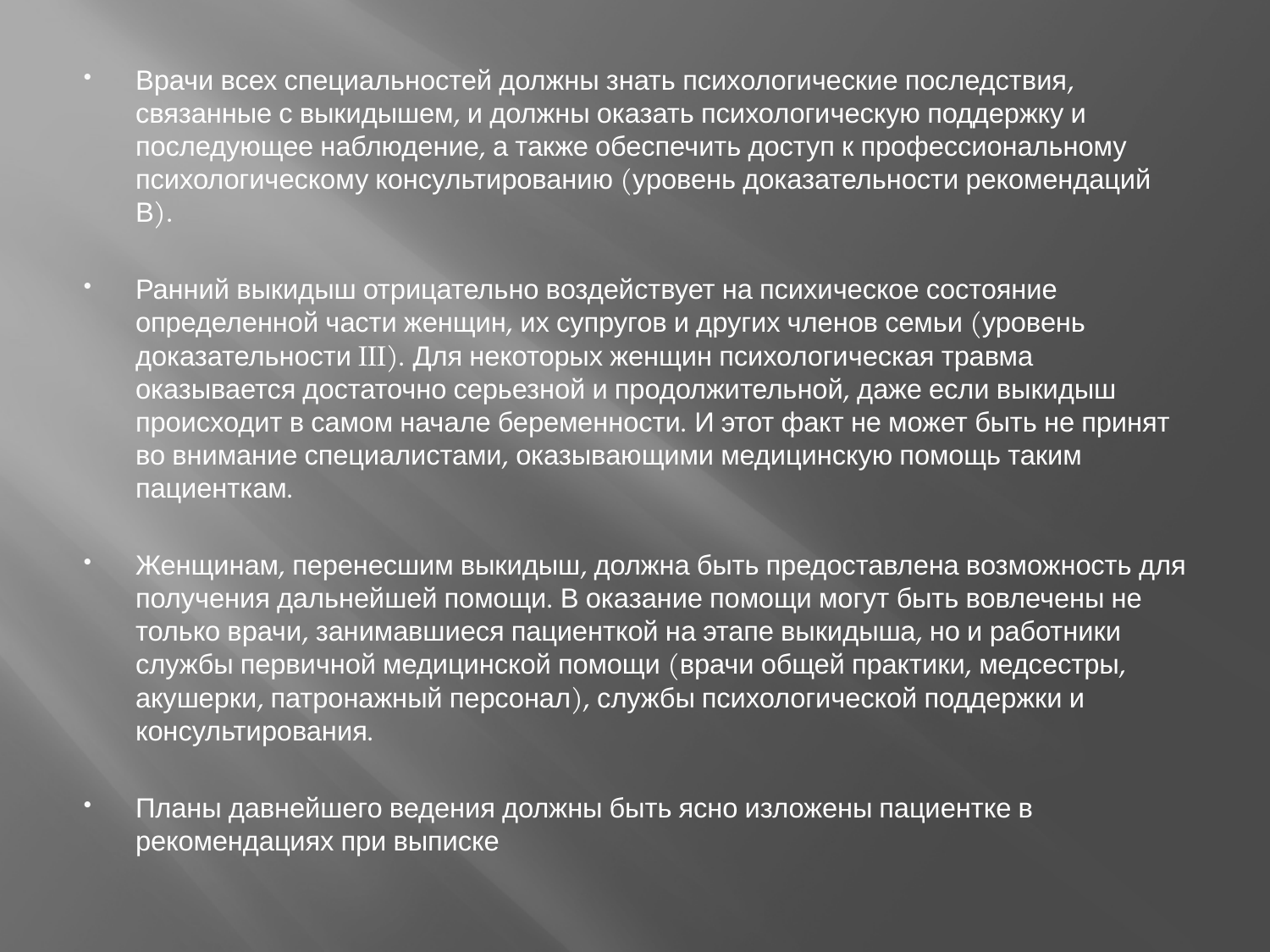

Врачи всех специальностей должны знать психологические последствия, связанные с выкидышем, и должны оказать психологическую поддержку и последующее наблюдение, а также обеспечить доступ к профессиональному психологическому консультированию (уровень доказательности рекомендаций В).

Ранний выкидыш отрицательно воздействует на психическое состояние определенной части женщин, их супругов и других членов семьи (уровень доказательности III). Для некоторых женщин психологическая травма оказывается достаточно серьезной и продолжительной, даже если выкидыш происходит в самом начале беременности. И этот факт не может быть не принят во внимание специалистами, оказывающими медицинскую помощь таким пациенткам.

Женщинам, перенесшим выкидыш, должна быть предоставлена возможность для получения дальнейшей помощи. В оказание помощи могут быть вовлечены не только врачи, занимавшиеся пациенткой на этапе выкидыша, но и работники службы первичной медицинской помощи (врачи общей практики, медсестры, акушерки, патронажный персонал), службы психологической поддержки и консультирования.

Планы давнейшего ведения должны быть ясно изложены пациентке в рекомендациях при выписке